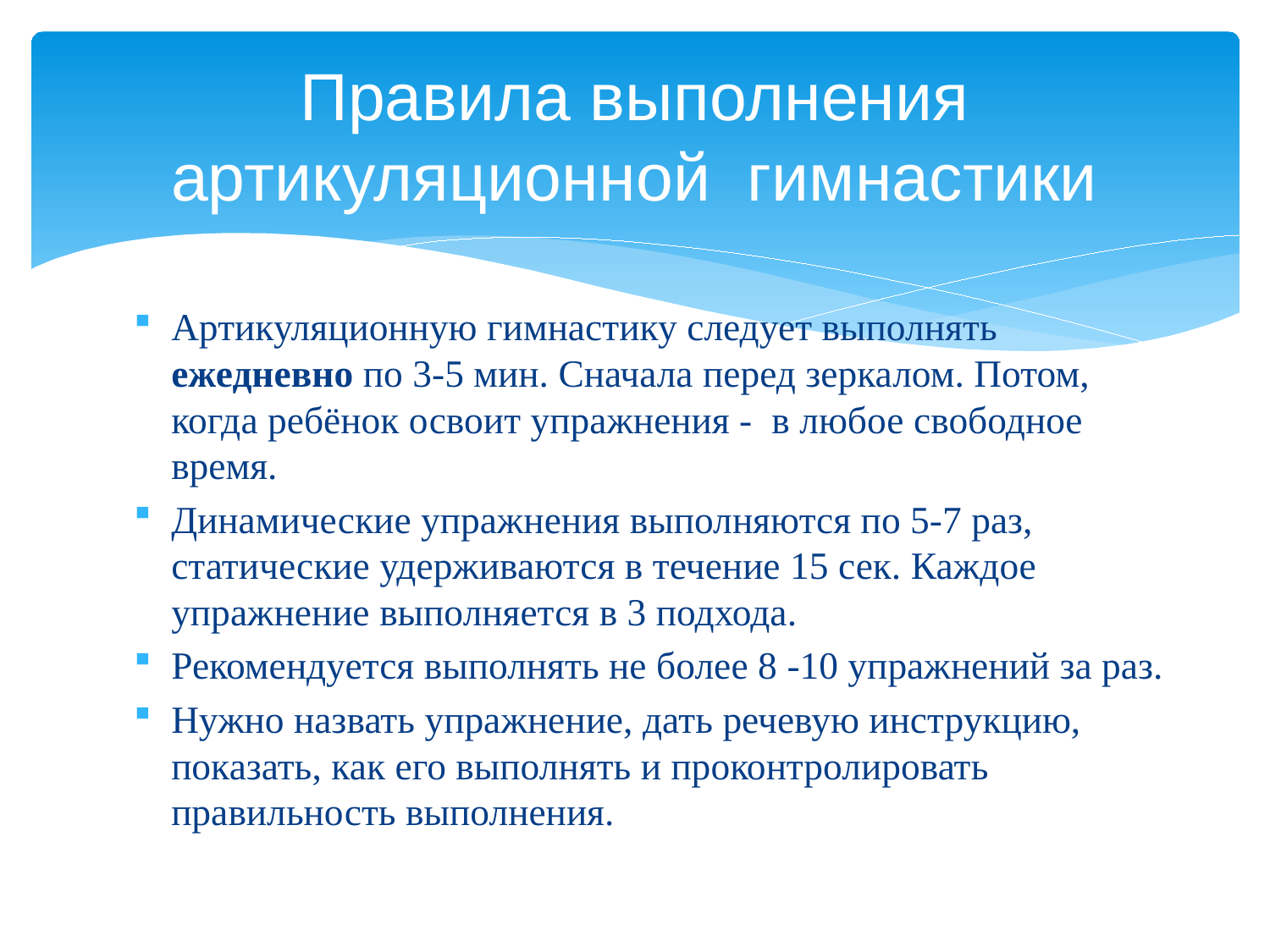

# Правила выполнения артикуляционной  гимнастики
Артикуляционную гимнастику следует выполнять ежедневно по 3-5 мин. Сначала перед зеркалом. Потом, когда ребёнок освоит упражнения -  в любое свободное время.
Динамические упражнения выполняются по 5-7 раз, статические удерживаются в течение 15 сек. Каждое упражнение выполняется в 3 подхода.
Рекомендуется выполнять не более 8 -10 упражнений за раз.
Нужно назвать упражнение, дать речевую инструкцию, показать, как его выполнять и проконтролировать правильность выполнения.